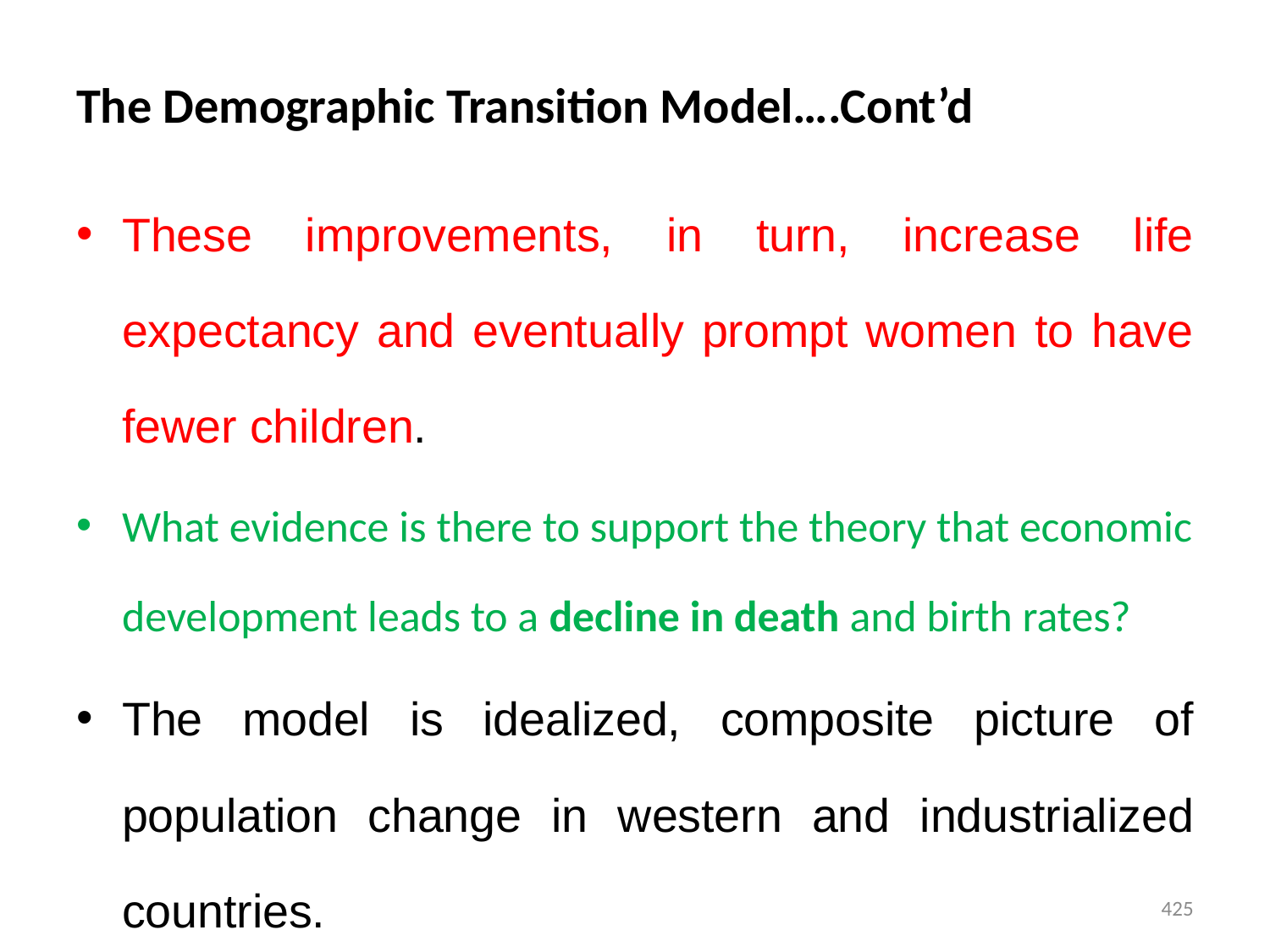

# The Demographic Transition Model….Cont’d
These improvements, in turn, increase life expectancy and eventually prompt women to have fewer children.
What evidence is there to support the theory that economic development leads to a decline in death and birth rates?
The model is idealized, composite picture of population change in western and industrialized countries.
425